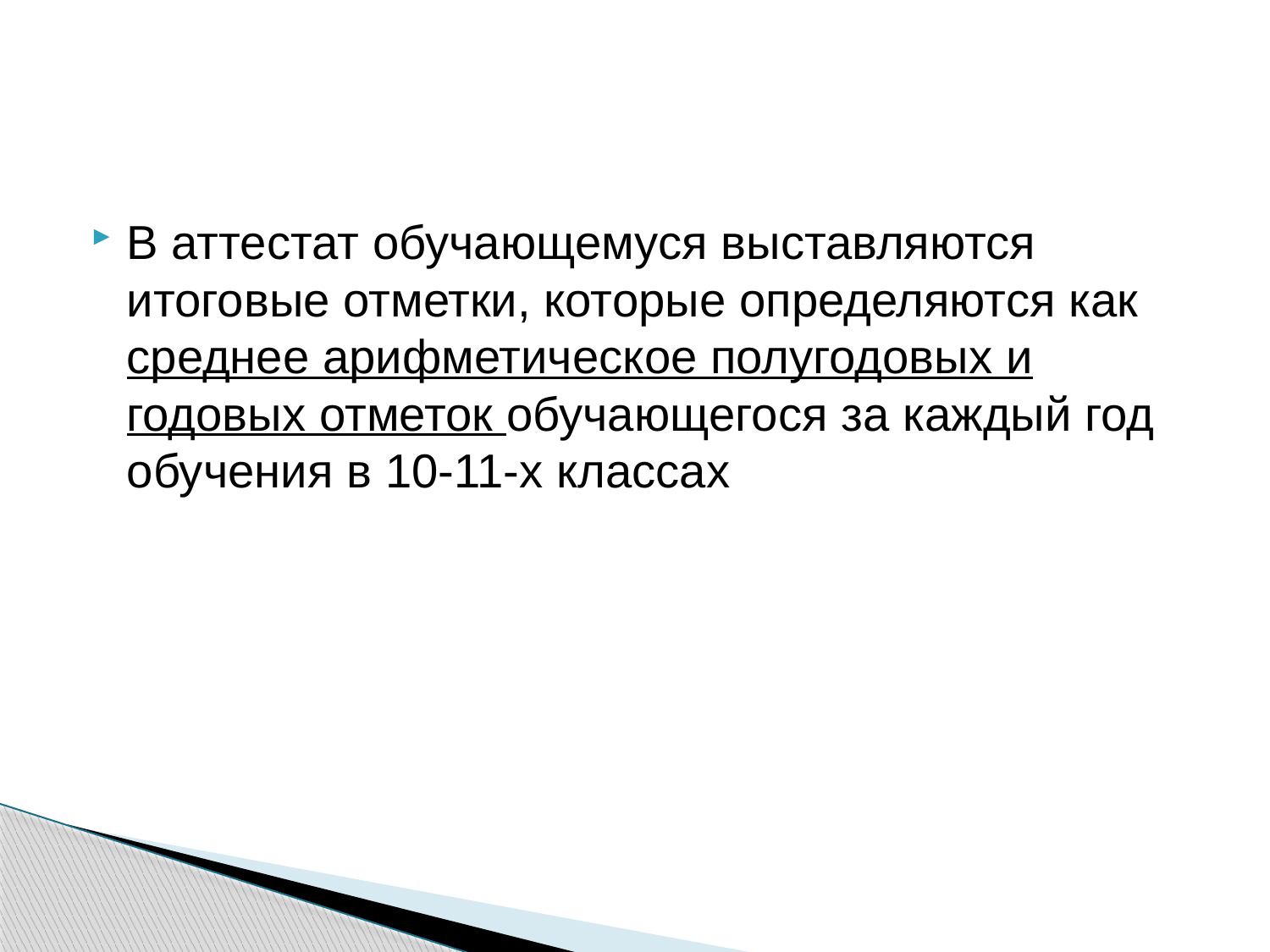

#
В аттестат обучающемуся выставляются итоговые отметки, которые определяются как среднее арифметическое полугодовых и годовых отметок обучающегося за каждый год обучения в 10-11-х классах